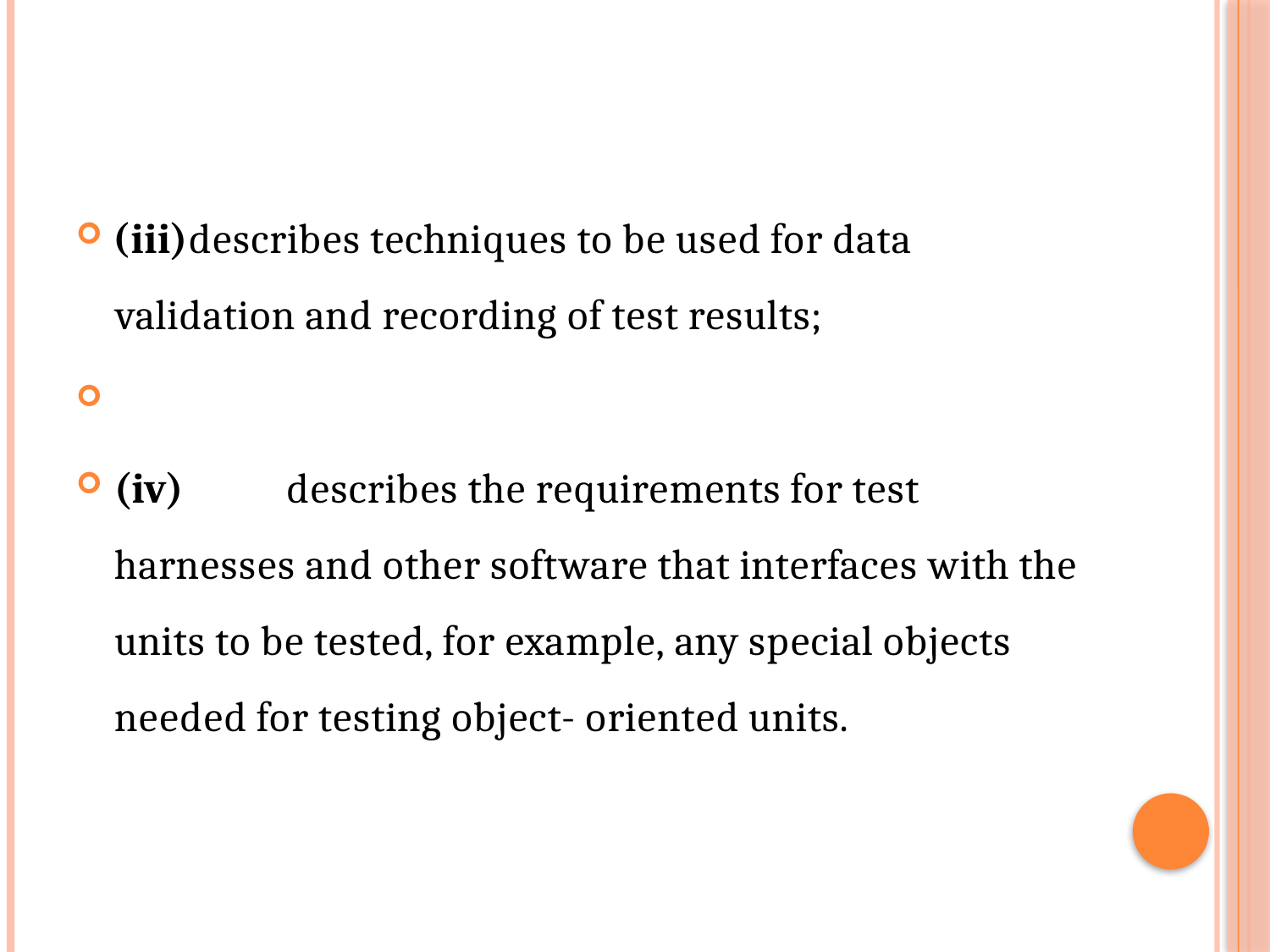

(iii)describes techniques to be used for data validation and recording of test results;

(iv)           describes the requirements for test harnesses and other software that interfaces with the units to be tested, for example, any special objects needed for testing object- oriented units.